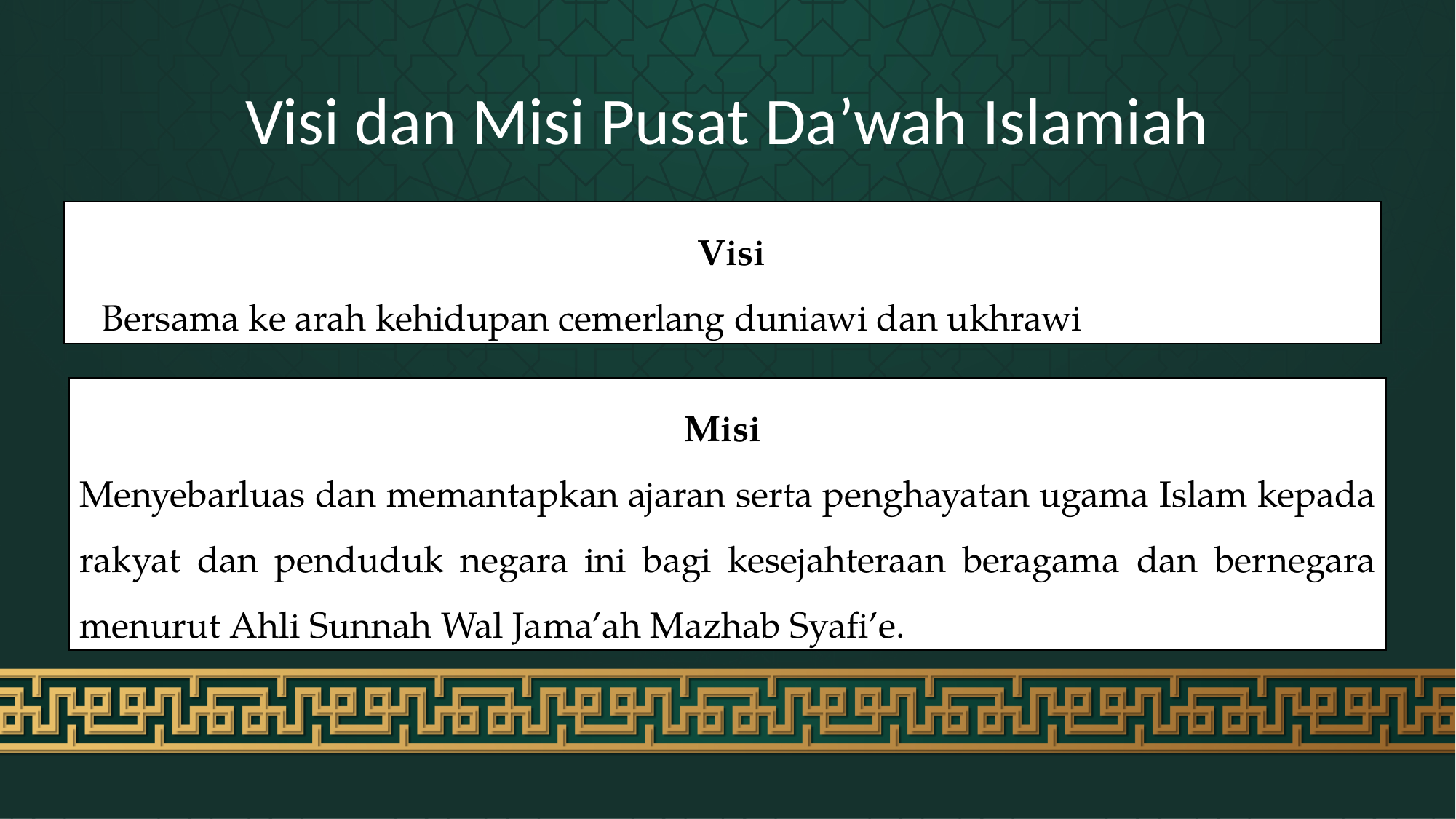

# Visi dan Misi Pusat Da’wah Islamiah
Visi
Bersama ke arah kehidupan cemerlang duniawi dan ukhrawi
Misi
Menyebarluas dan memantapkan ajaran serta penghayatan ugama Islam kepada rakyat dan penduduk negara ini bagi kesejahteraan beragama dan bernegara menurut Ahli Sunnah Wal Jama’ah Mazhab Syafi’e.